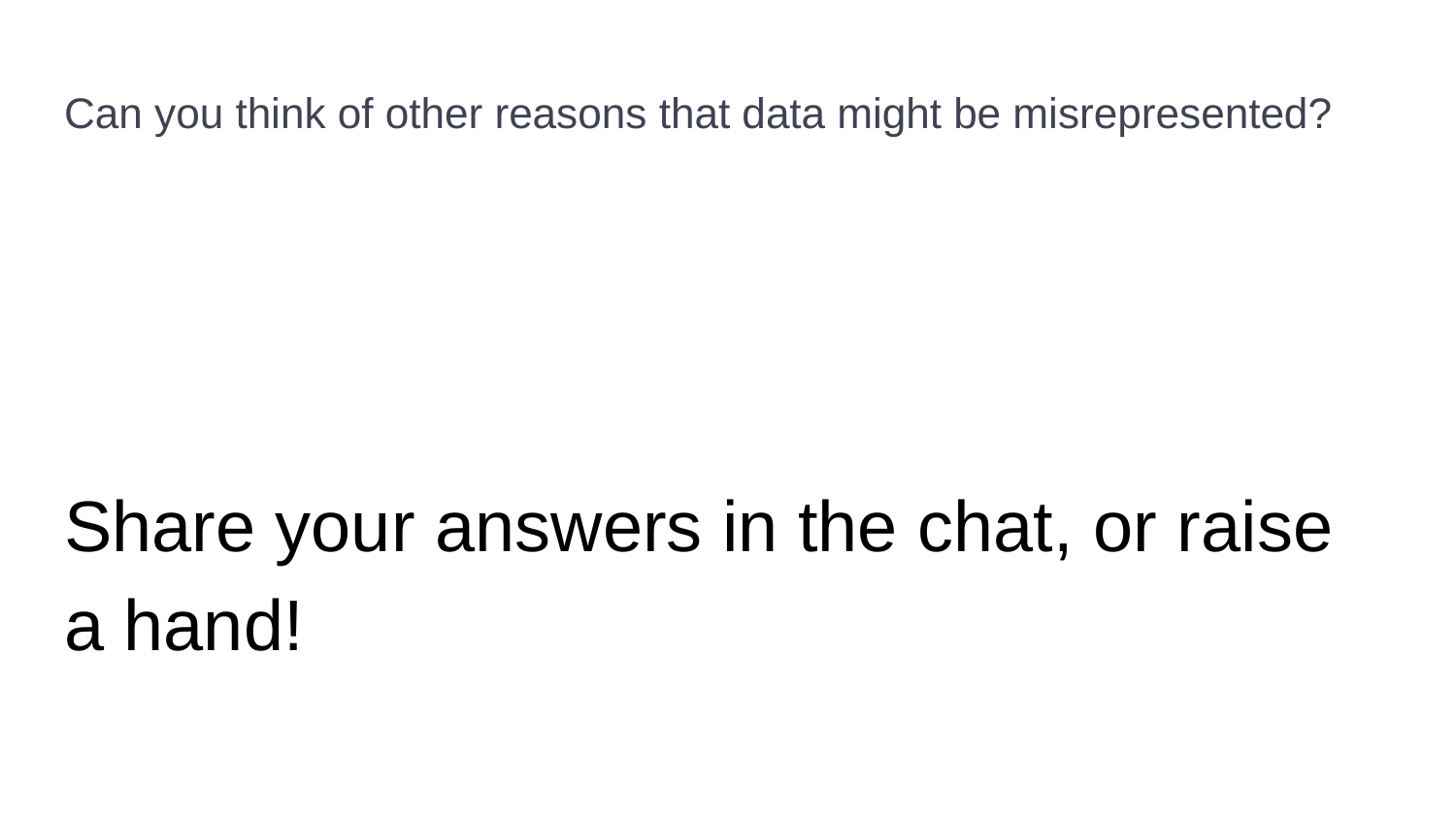

# Can you think of other reasons that data might be misrepresented?

Share your answers in the chat, or raise a hand!